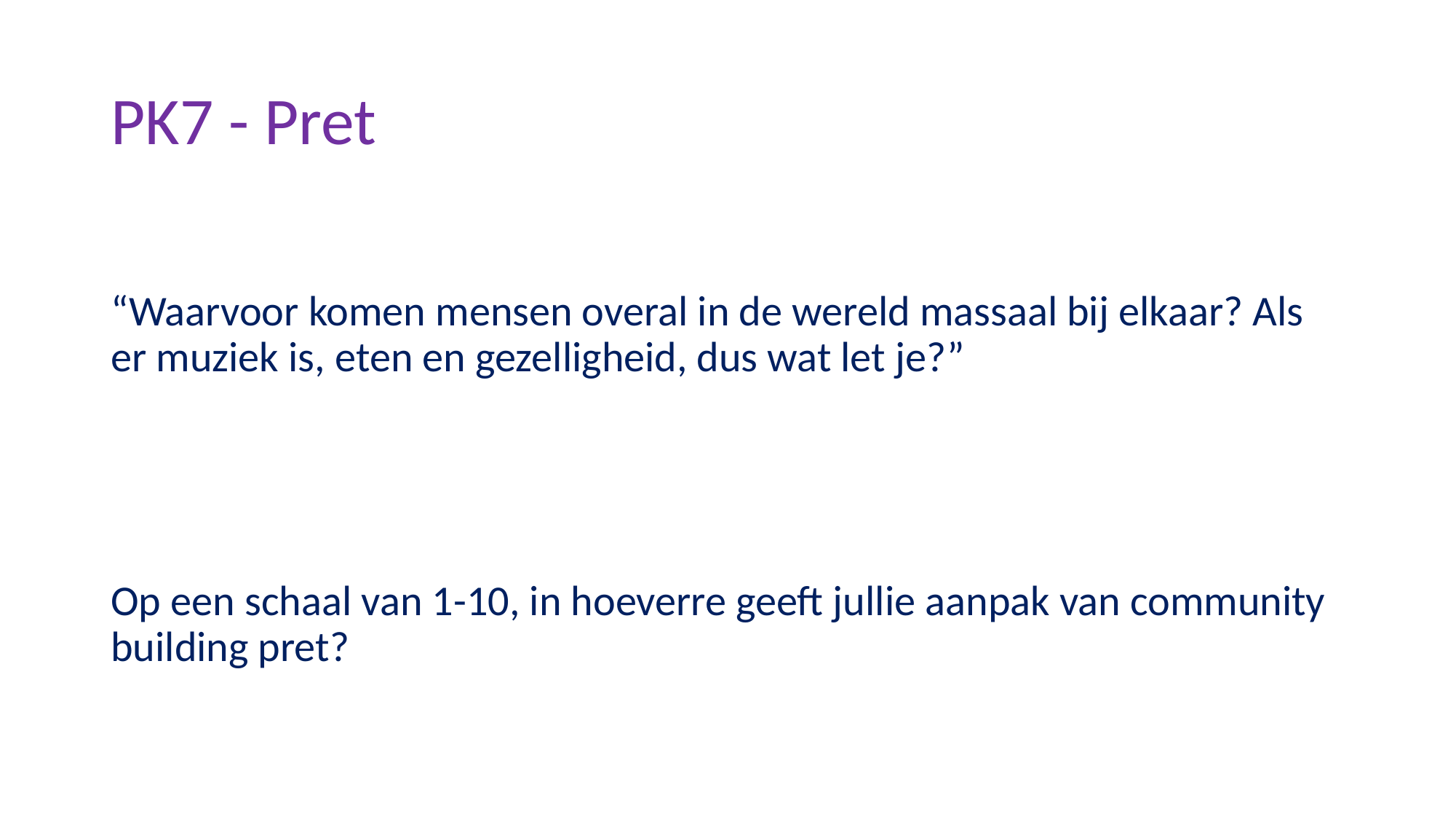

# PK7 - Pret

“Waarvoor komen mensen overal in de wereld massaal bij elkaar? Als er muziek is, eten en gezelligheid, dus wat let je?”

Op een schaal van 1-10, in hoeverre geeft jullie aanpak van community building pret?